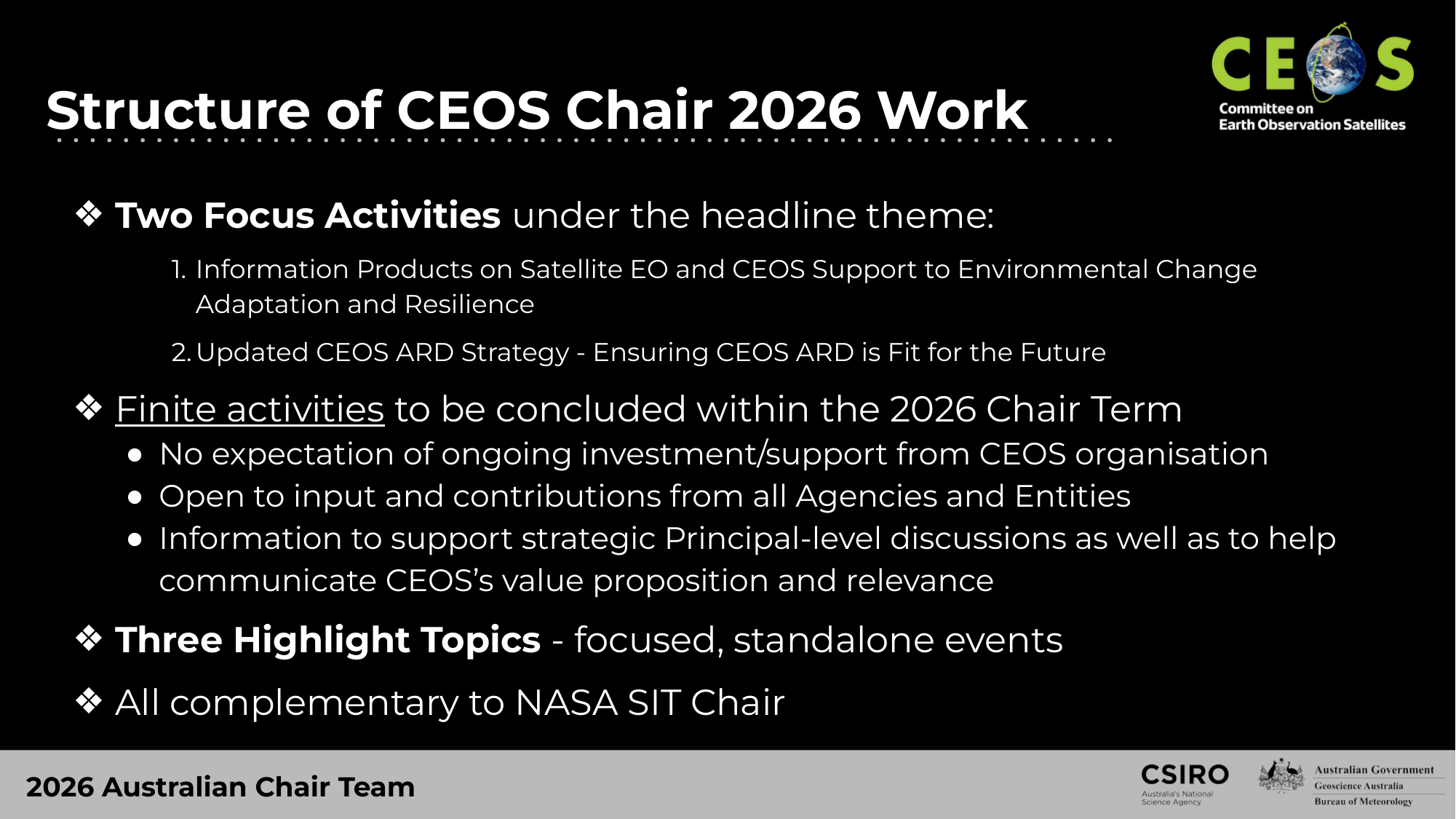

# Structure of CEOS Chair 2026 Work
Two Focus Activities under the headline theme:
Information Products on Satellite EO and CEOS Support to Environmental Change Adaptation and Resilience
Updated CEOS ARD Strategy - Ensuring CEOS ARD is Fit for the Future
Finite activities to be concluded within the 2026 Chair Term
No expectation of ongoing investment/support from CEOS organisation
Open to input and contributions from all Agencies and Entities
Information to support strategic Principal-level discussions as well as to help communicate CEOS’s value proposition and relevance
Three Highlight Topics - focused, standalone events
All complementary to NASA SIT Chair